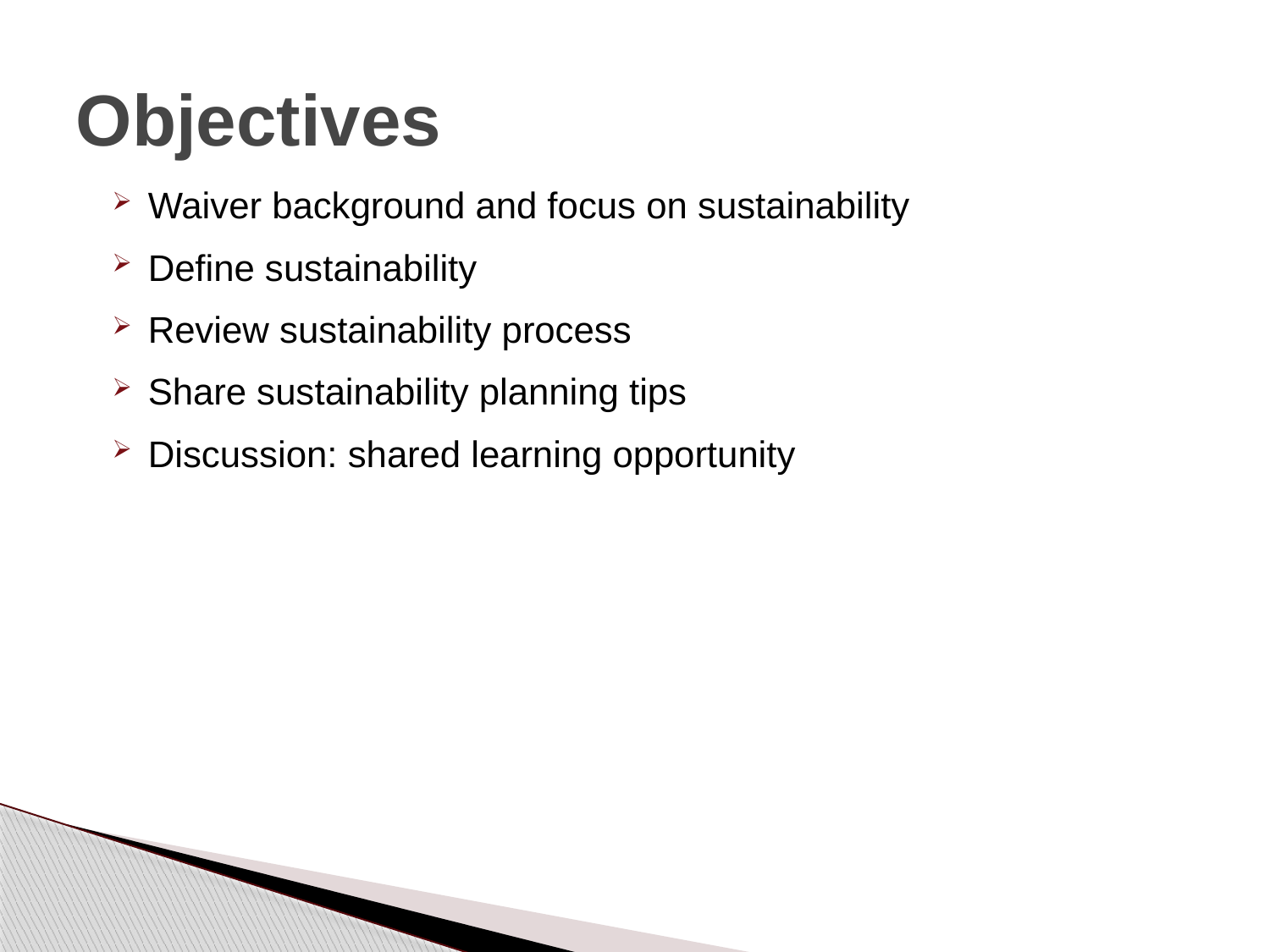

# Objectives
Waiver background and focus on sustainability
Define sustainability
Review sustainability process
Share sustainability planning tips
Discussion: shared learning opportunity